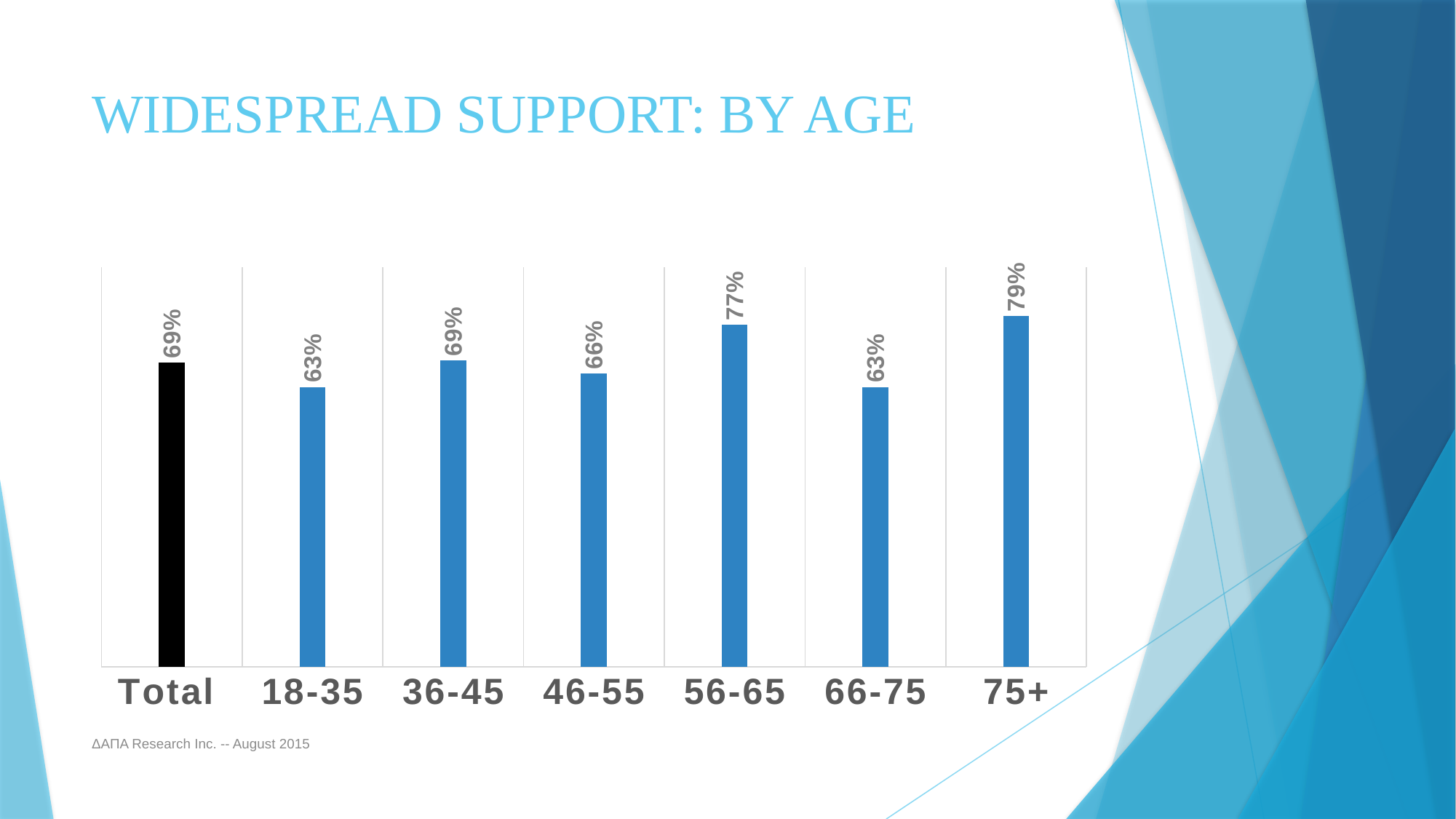

# Widespread Support: By Age

### Chart

| Category | Series 1 |
|---|---|
| Total  | 0.685 |
| 18-35 | 0.63 |
| 36-45 | 0.69 |
| 46-55 | 0.66 |
| 56-65 | 0.77 |
| 66-75 | 0.63 |
| 75+ | 0.79 |
ΔΑΠΑ Research Inc. -- August 2015